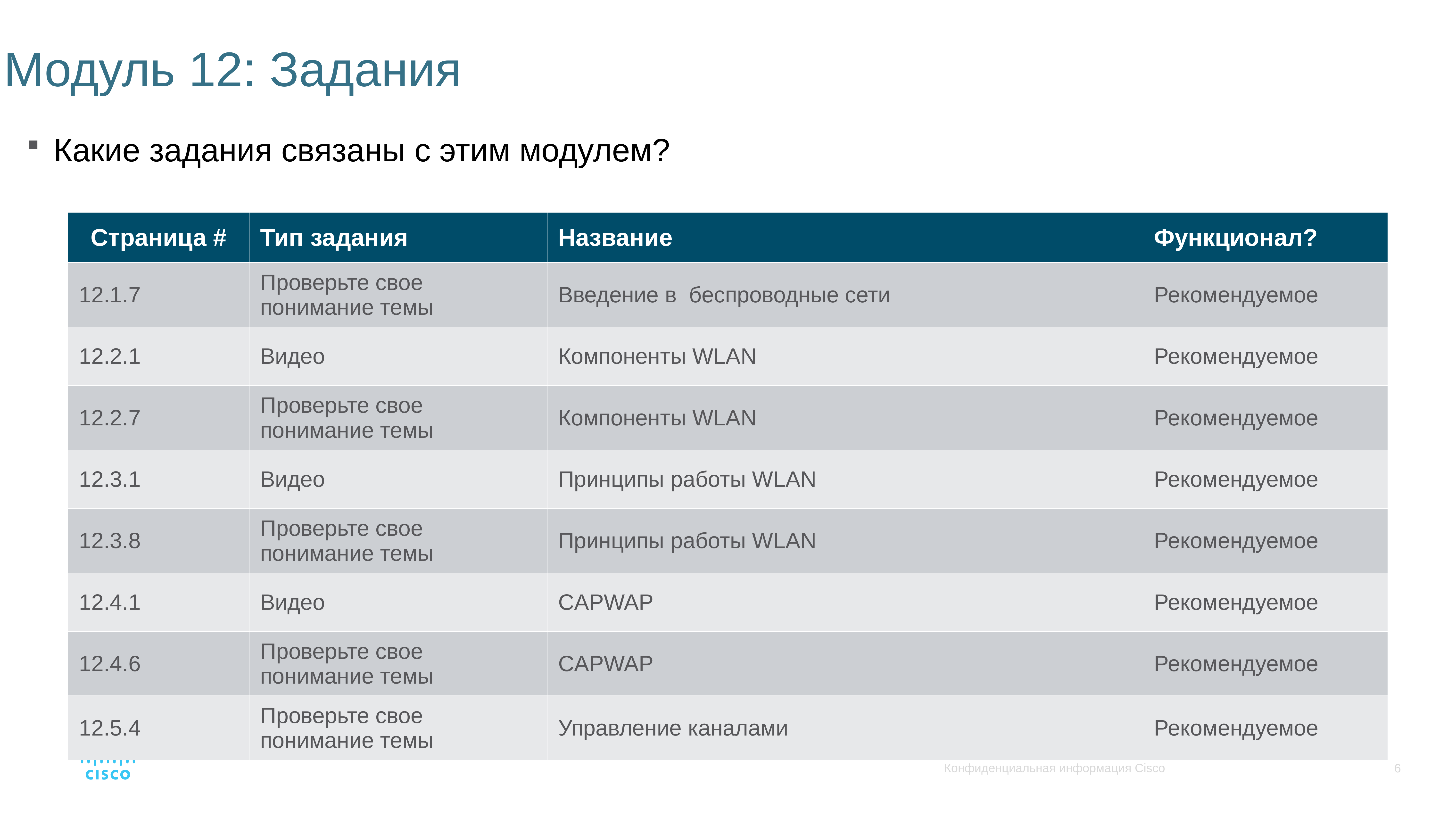

# Модуль 12: Задания
Какие задания связаны с этим модулем?
| Страница # | Тип задания | Название | Функционал? |
| --- | --- | --- | --- |
| 12.1.7 | Проверьте свое понимание темы | Введение в беспроводные сети | Рекомендуемое |
| 12.2.1 | Видео | Компоненты WLAN | Рекомендуемое |
| 12.2.7 | Проверьте свое понимание темы | Компоненты WLAN | Рекомендуемое |
| 12.3.1 | Видео | Принципы работы WLAN | Рекомендуемое |
| 12.3.8 | Проверьте свое понимание темы | Принципы работы WLAN | Рекомендуемое |
| 12.4.1 | Видео | CAPWAP | Рекомендуемое |
| 12.4.6 | Проверьте свое понимание темы | CAPWAP | Рекомендуемое |
| 12.5.4 | Проверьте свое понимание темы | Управление каналами | Рекомендуемое |